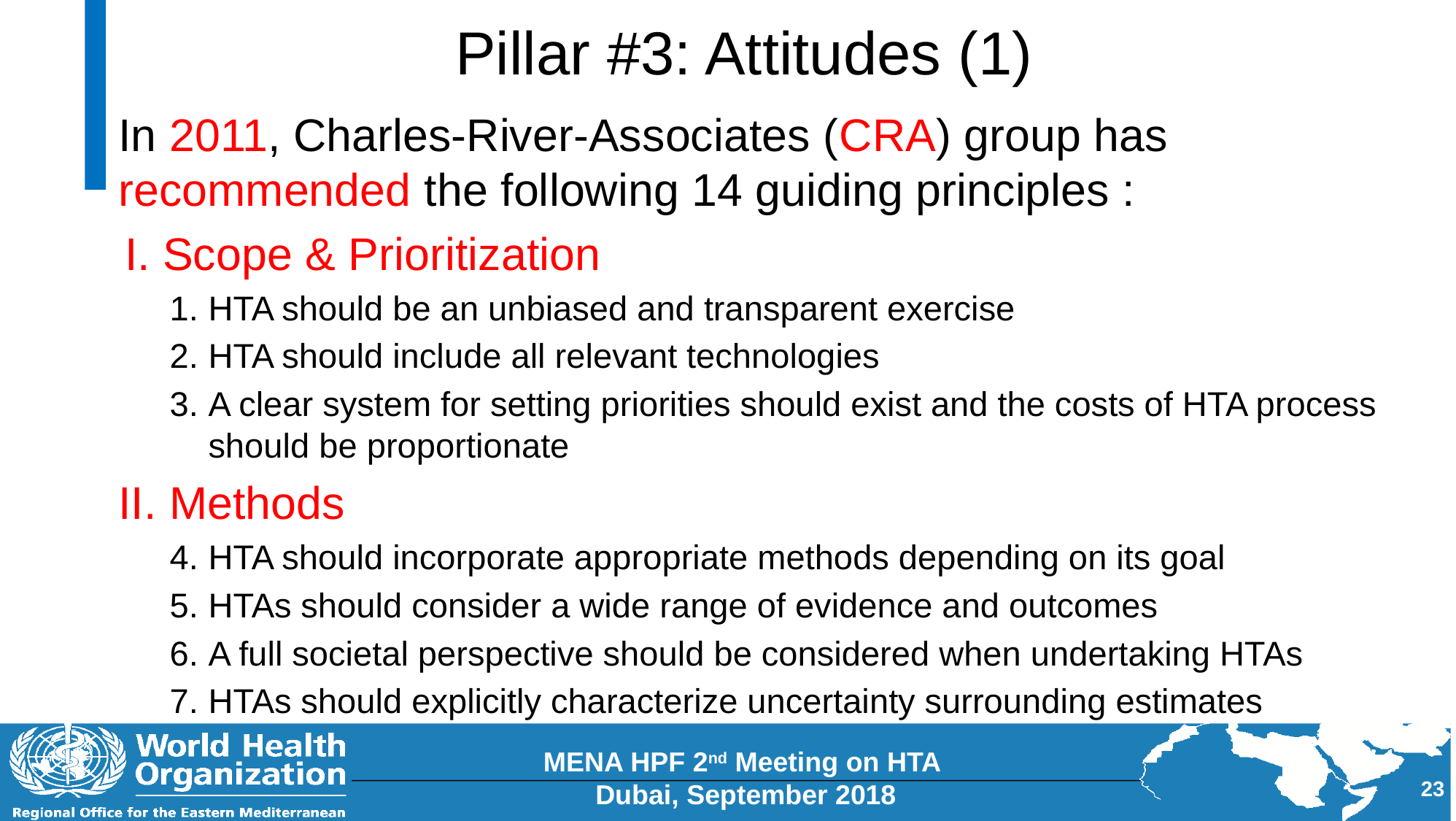

# Pillar #3: Attitudes (1)
In 2011, Charles-River-Associates (CRA) group has recommended the following 14 guiding principles :
I. Scope & Prioritization
HTA should be an unbiased and transparent exercise
HTA should include all relevant technologies
A clear system for setting priorities should exist and the costs of HTA process should be proportionate
II. Methods
HTA should incorporate appropriate methods depending on its goal
HTAs should consider a wide range of evidence and outcomes
A full societal perspective should be considered when undertaking HTAs
HTAs should explicitly characterize uncertainty surrounding estimates